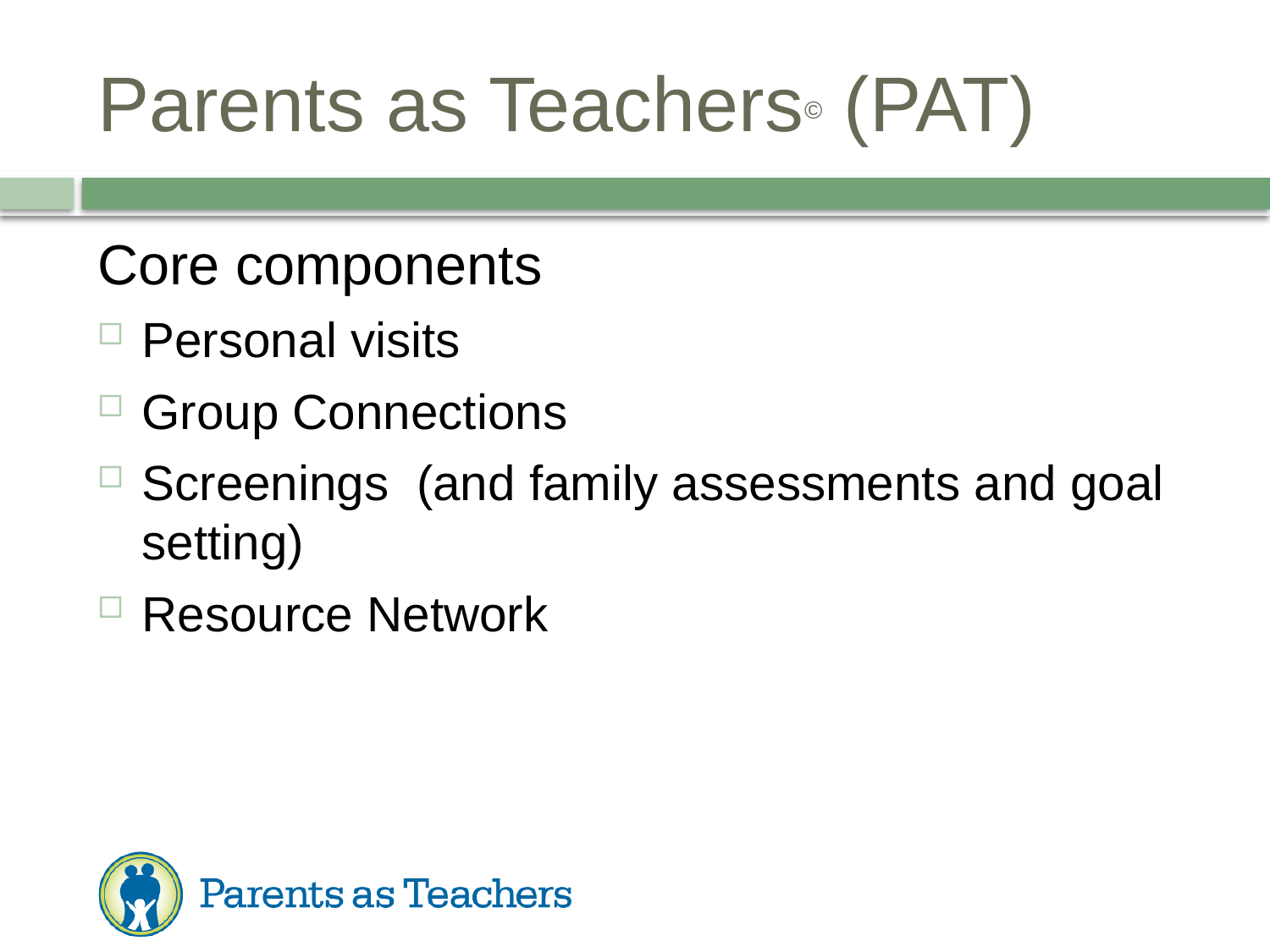

# Parents as Teachers© (PAT)
Core components
Personal visits
Group Connections
Screenings  (and family assessments and goal setting)
Resource Network